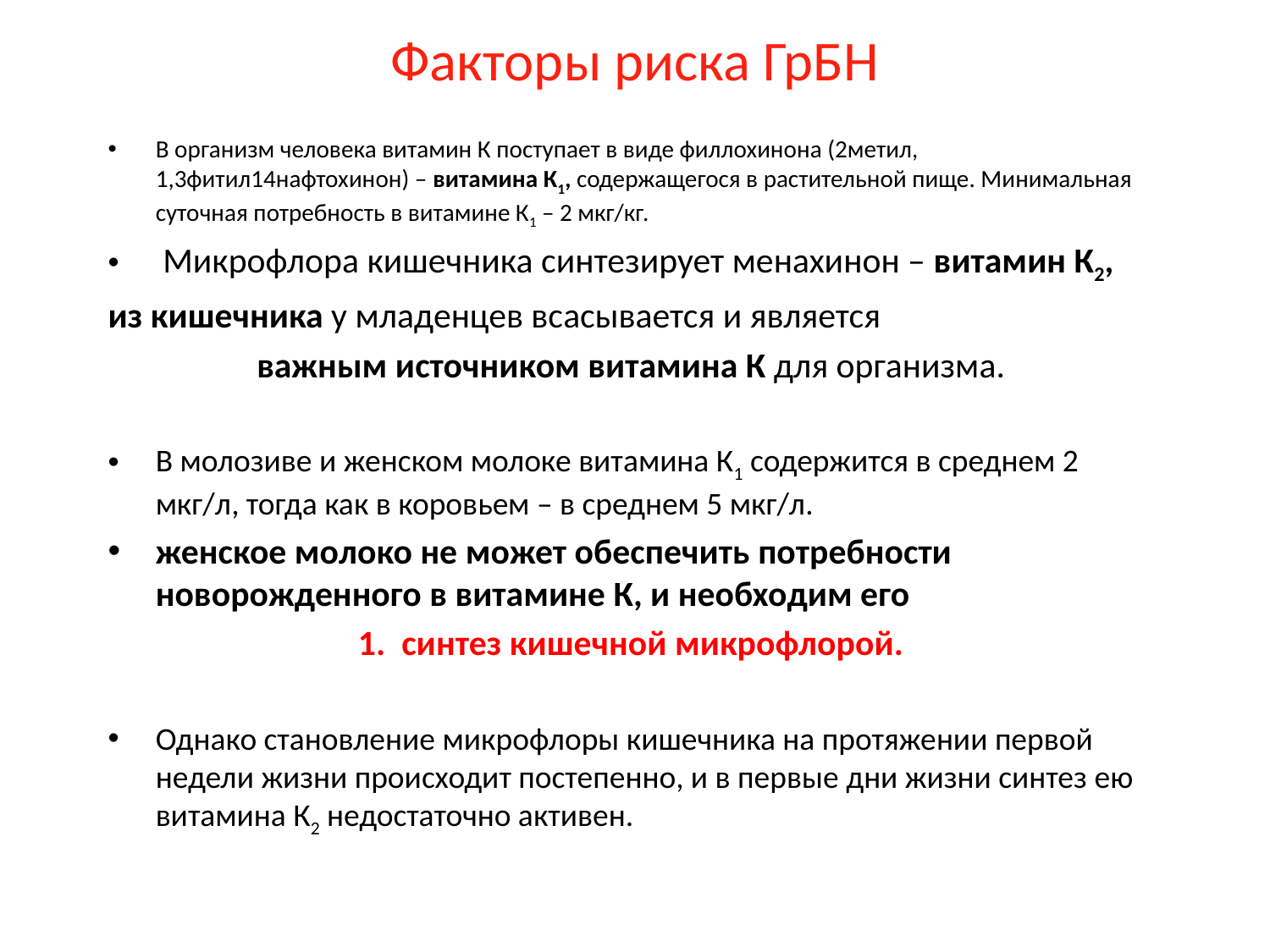

# Факторы риска ГрБН
В организм человека витамин К поступает в виде филлохинона (2метил, 1,3фитил14нафтохинон) – витамина К1, содержащегося в растительной пище. Минимальная суточная потребность в витамине К1 – 2 мкг/кг.
 Микрофлора кишечника синтезирует менахинон – витамин К2,
из кишечника у младенцев всасывается и является
важным источником витамина К для организма.

В молозиве и женском молоке витамина К1 содержится в среднем 2 мкг/л, тогда как в коровьем – в среднем 5 мкг/л.
женское молоко не может обеспечить потребности новорожденного в витамине К, и необходим его
1.  синтез кишечной микрофлорой.

Однако становление микрофлоры кишечника на протяжении первой недели жизни происходит постепенно, и в первые дни жизни синтез ею витамина К2 недостаточно активен.